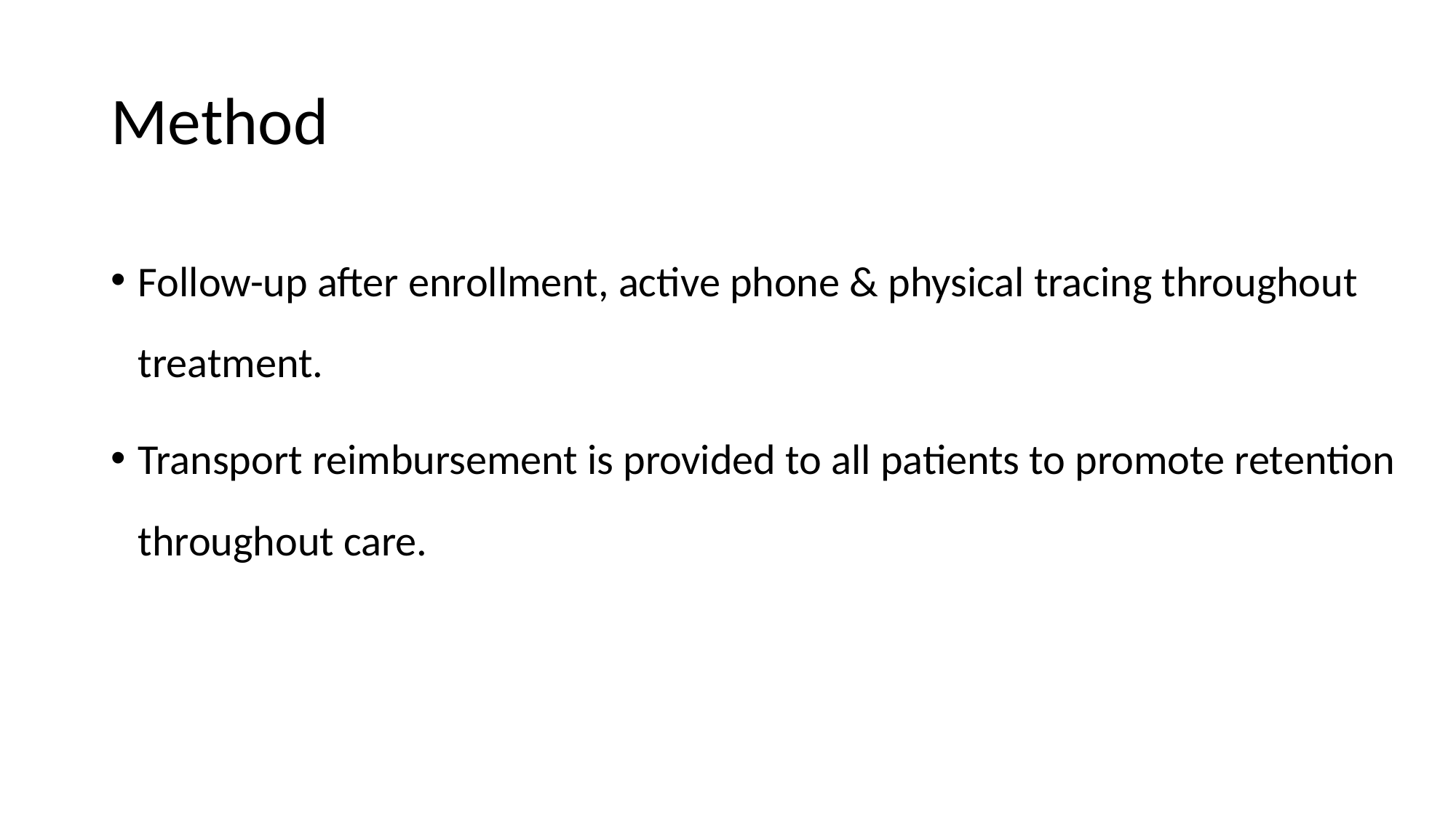

# Method
Follow-up after enrollment, active phone & physical tracing throughout treatment.
Transport reimbursement is provided to all patients to promote retention throughout care.